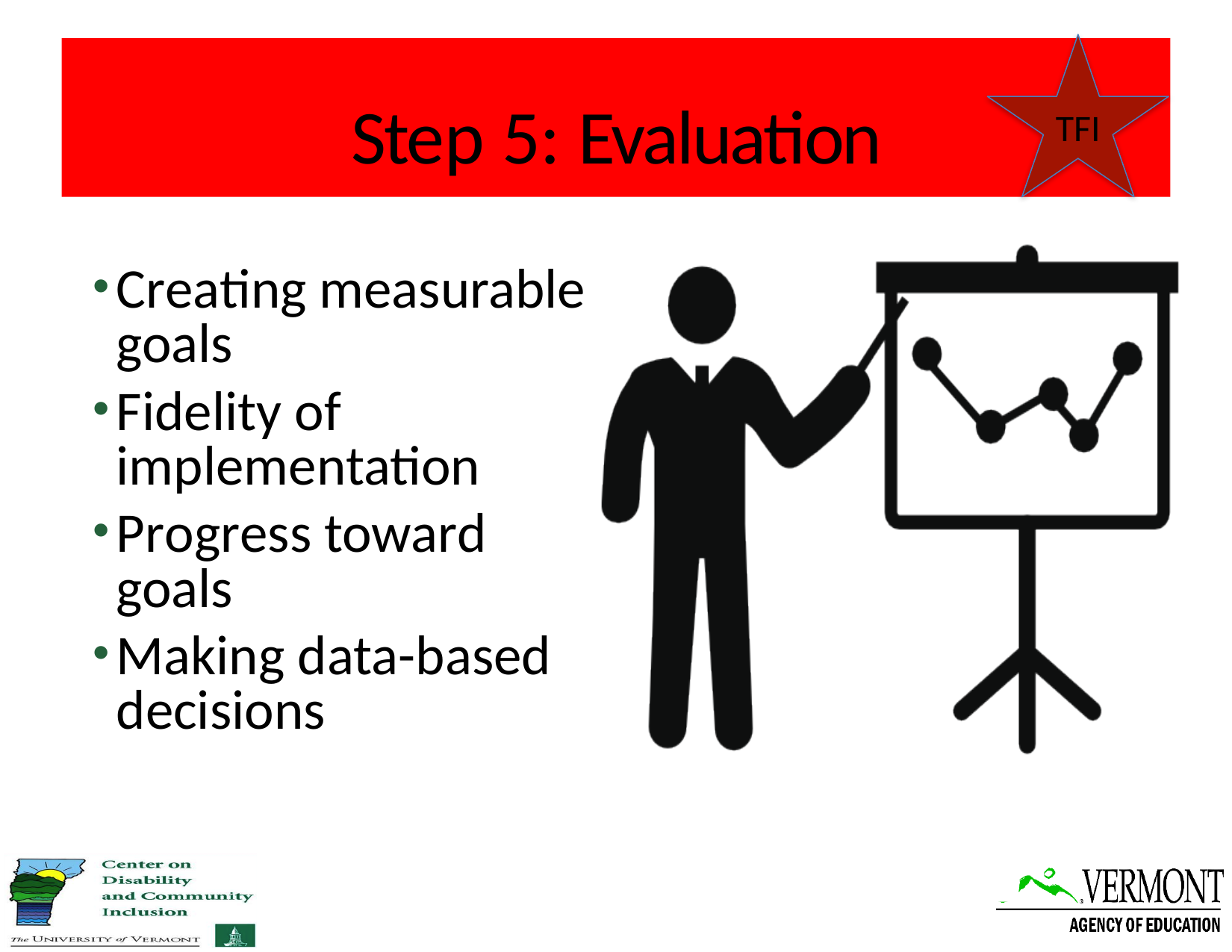

TFI
# Step 5: Evaluation

Creating measurable goals

Fidelity of implementation

Progress toward goals

Making data-based decisions
Center on Disability